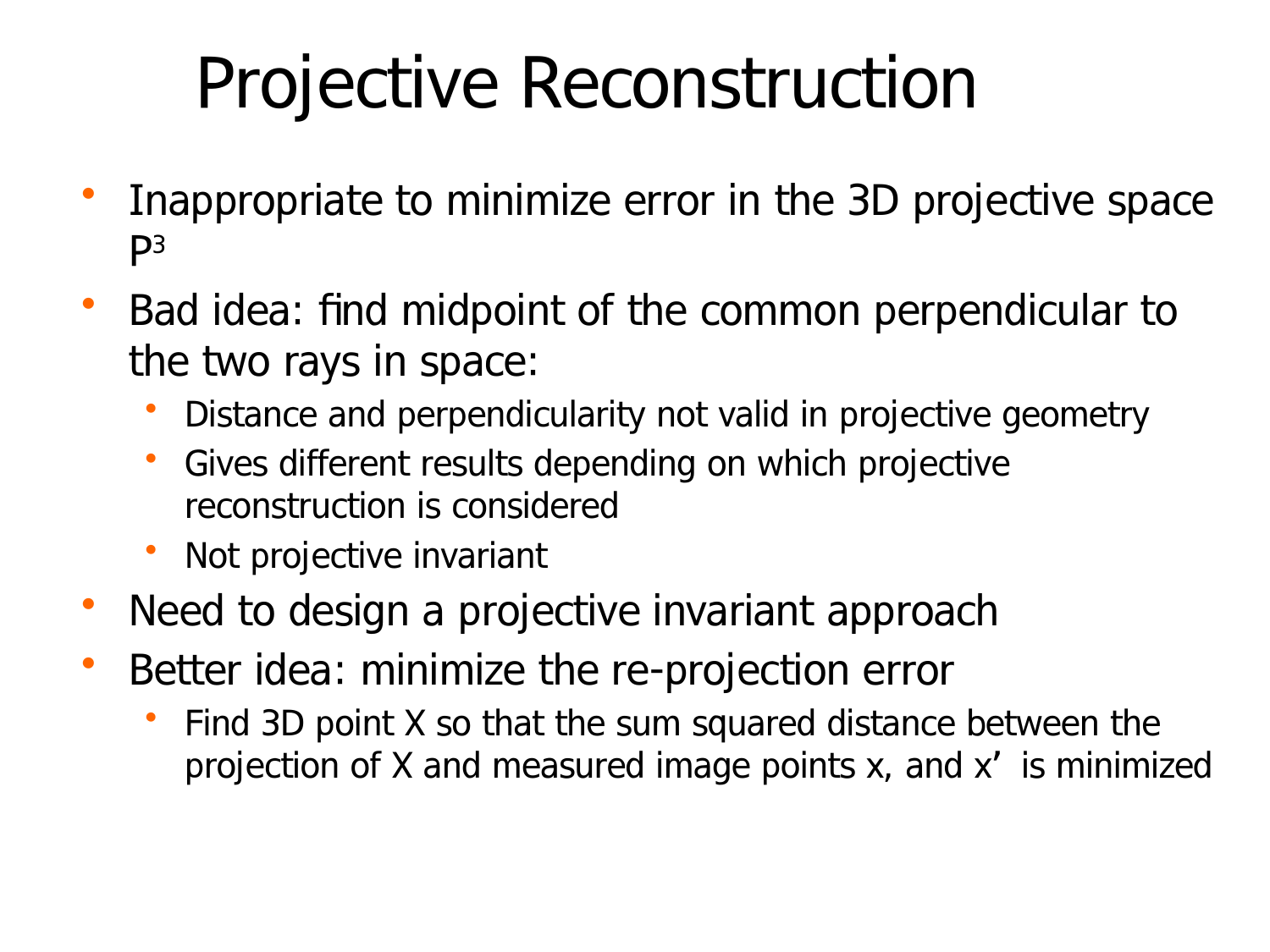

# Projective Reconstruction
Inappropriate to minimize error in the 3D projective space P3
Bad idea: find midpoint of the common perpendicular to the two rays in space:
Distance and perpendicularity not valid in projective geometry
Gives different results depending on which projective reconstruction is considered
Not projective invariant
Need to design a projective invariant approach
Better idea: minimize the re-projection error
Find 3D point X so that the sum squared distance between the projection of X and measured image points x, and x’  is minimized